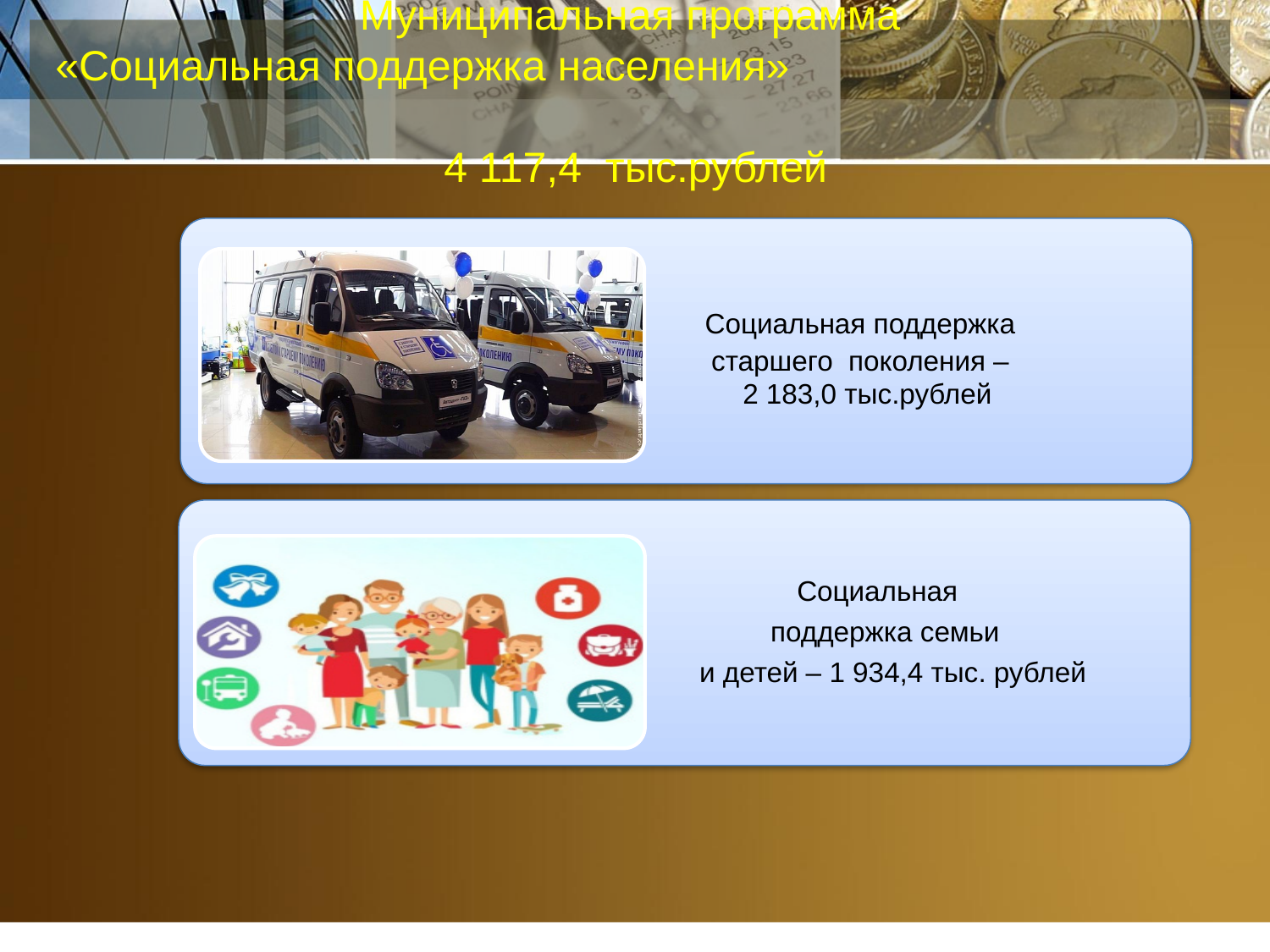

# Муниципальная программа «Социальная поддержка населения» 4 117,4  тыс.рублей
	Социальная поддержка
	старшего  поколения –
                 2 183,0 тыс.рублей
                     Социальная
                      поддержка семьи
                        и детей – 1 934,4 тыс. рублей